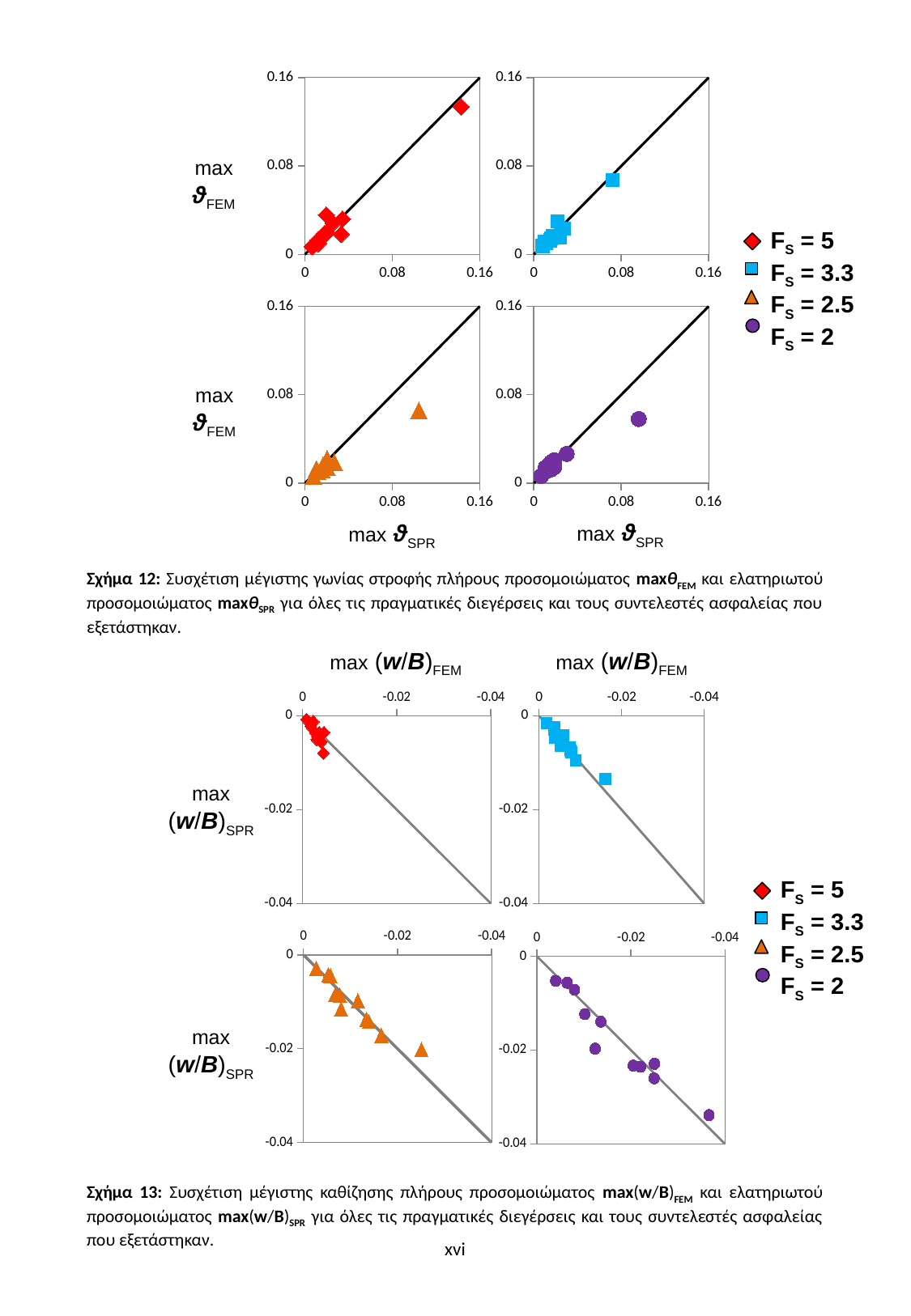

### Chart

| Category |  |  |
|---|---|---|

### Chart

| Category |  |  |
|---|---|---|
max ϑFEM
max ϑFEM
max ϑSPR
max ϑSPR

### Chart

| Category |  |  |
|---|---|---|

### Chart

| Category |  |  |
|---|---|---|
FS = 5
FS = 3.3
FS = 2.5
FS = 2

Σχήμα 12: Συσχέτιση μέγιστης γωνίας στροφής πλήρους προσομοιώματος maxθFEM και ελατηριωτού προσομοιώματος maxθSPR για όλες τις πραγματικές διεγέρσεις και τους συντελεστές ασφαλείας που εξετάστηκαν.
max (w/B)FEM
max (w/B)FEM

### Chart

| Category |  |  |
|---|---|---|

### Chart

| Category |  |  |
|---|---|---|

### Chart

| Category |  |  |
|---|---|---|

### Chart

| Category |  |  |
|---|---|---|
max (w/B)SPR
max (w/B)SPR
FS = 5
FS = 3.3
FS = 2.5
FS = 2

Σχήμα 13: Συσχέτιση μέγιστης καθίζησης πλήρους προσομοιώματος max(w/B)FEM και ελατηριωτού προσομοιώματος max(w/B)SPR για όλες τις πραγματικές διεγέρσεις και τους συντελεστές ασφαλείας που εξετάστηκαν.
xvi